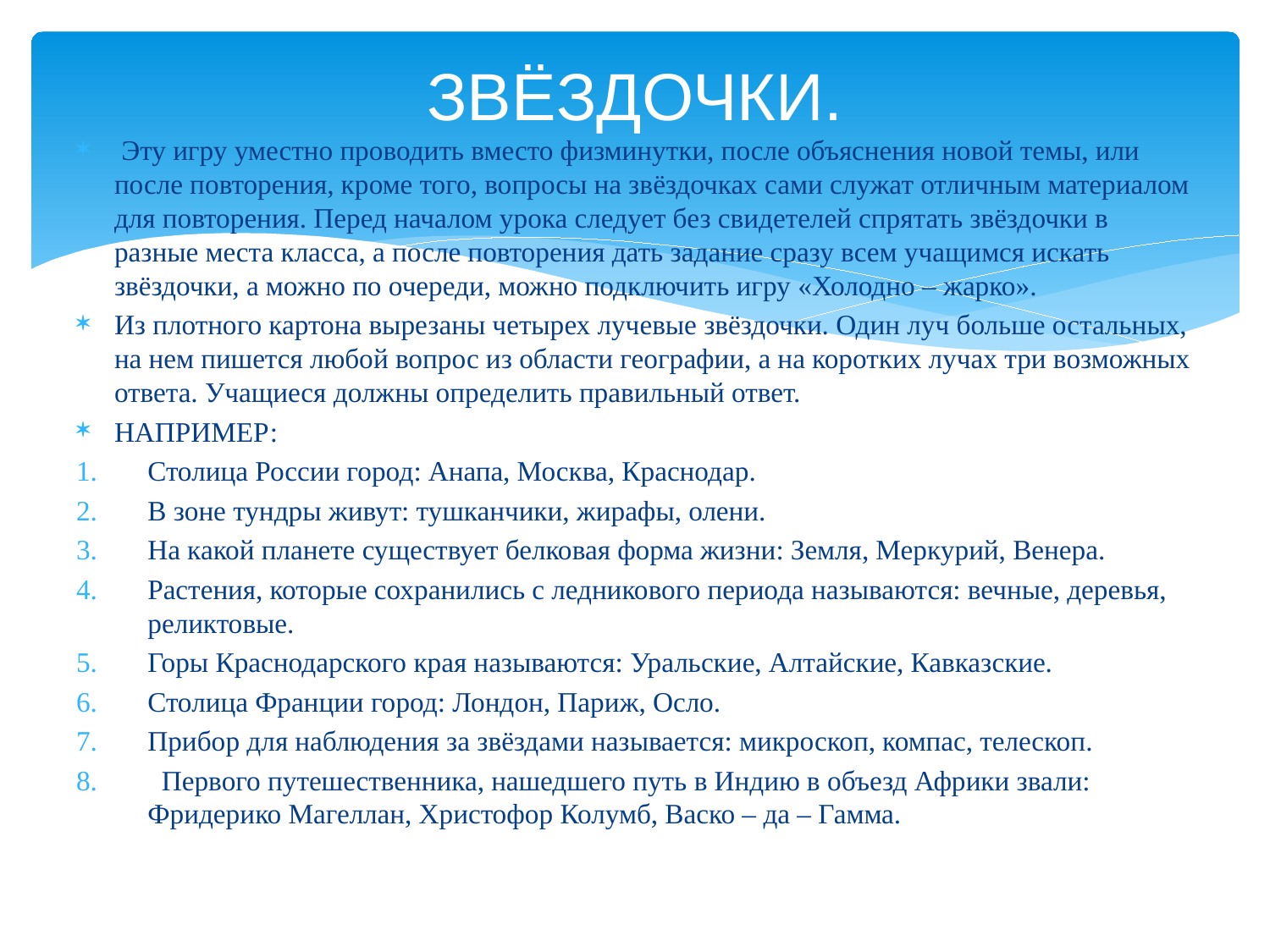

# ЗВЁЗДОЧКИ.
 Эту игру уместно проводить вместо физминутки, после объяснения новой темы, или после повторения, кроме того, вопросы на звёздочках сами служат отличным материалом для повторения. Перед началом урока следует без свидетелей спрятать звёздочки в разные места класса, а после повторения дать задание сразу всем учащимся искать звёздочки, а можно по очереди, можно подключить игру «Холодно – жарко».
Из плотного картона вырезаны четырех лучевые звёздочки. Один луч больше остальных, на нем пишется любой вопрос из области географии, а на коротких лучах три возможных ответа. Учащиеся должны определить правильный ответ.
НАПРИМЕР:
Столица России город: Анапа, Москва, Краснодар.
В зоне тундры живут: тушканчики, жирафы, олени.
На какой планете существует белковая форма жизни: Земля, Меркурий, Венера.
Растения, которые сохранились с ледникового периода называются: вечные, деревья, реликтовые.
Горы Краснодарского края называются: Уральские, Алтайские, Кавказские.
Столица Франции город: Лондон, Париж, Осло.
Прибор для наблюдения за звёздами называется: микроскоп, компас, телескоп.
  Первого путешественника, нашедшего путь в Индию в объезд Африки звали: Фридерико Магеллан, Христофор Колумб, Васко – да – Гамма.